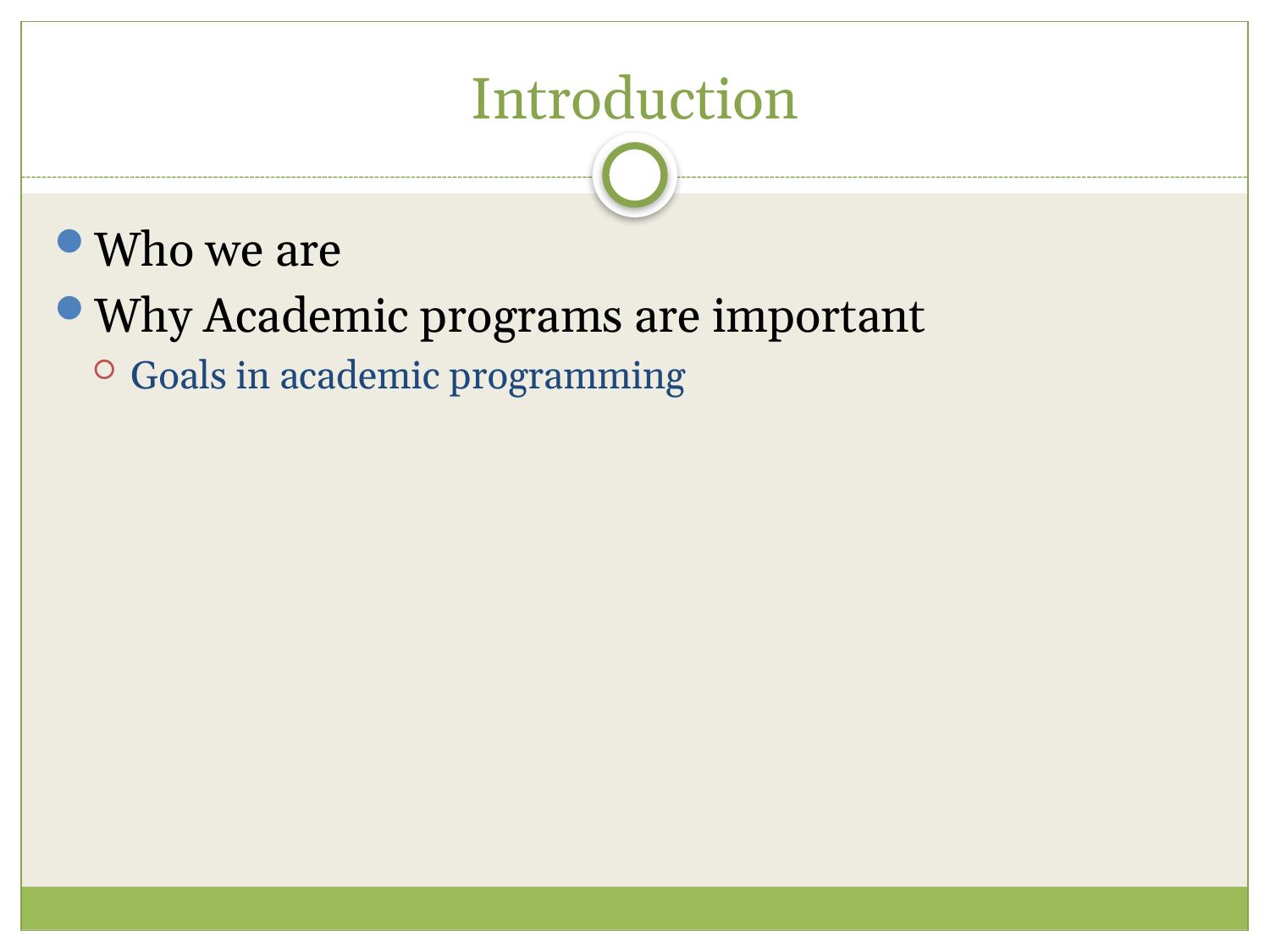

# Introduction
Who we are
Why Academic programs are important
Goals in academic programming